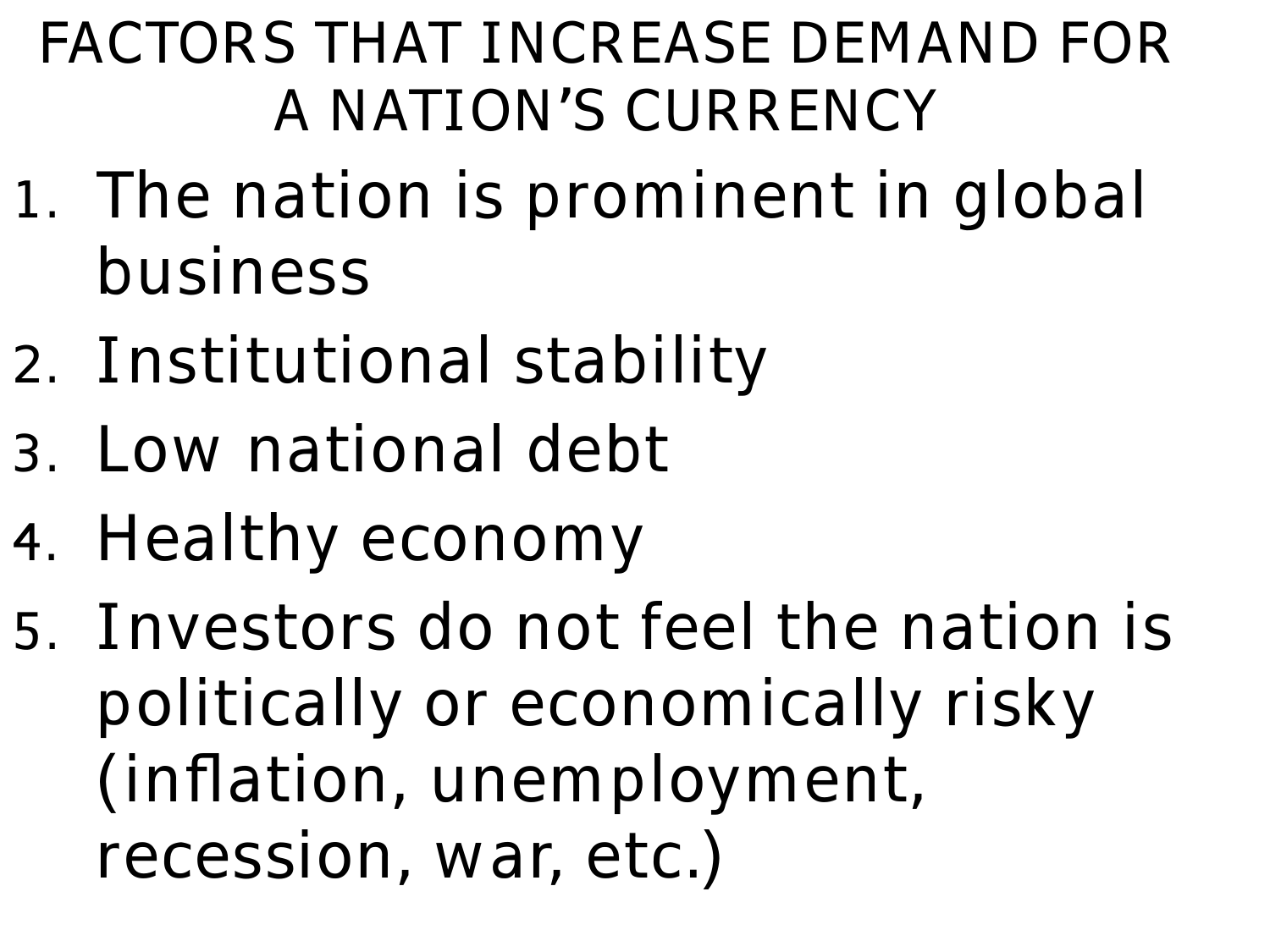

# FACTORS THAT INCREASE DEMAND FOR A NATION’S CURRENCY
The nation is prominent in global business
Institutional stability
Low national debt
Healthy economy
Investors do not feel the nation is politically or economically risky (inflation, unemployment, recession, war, etc.)